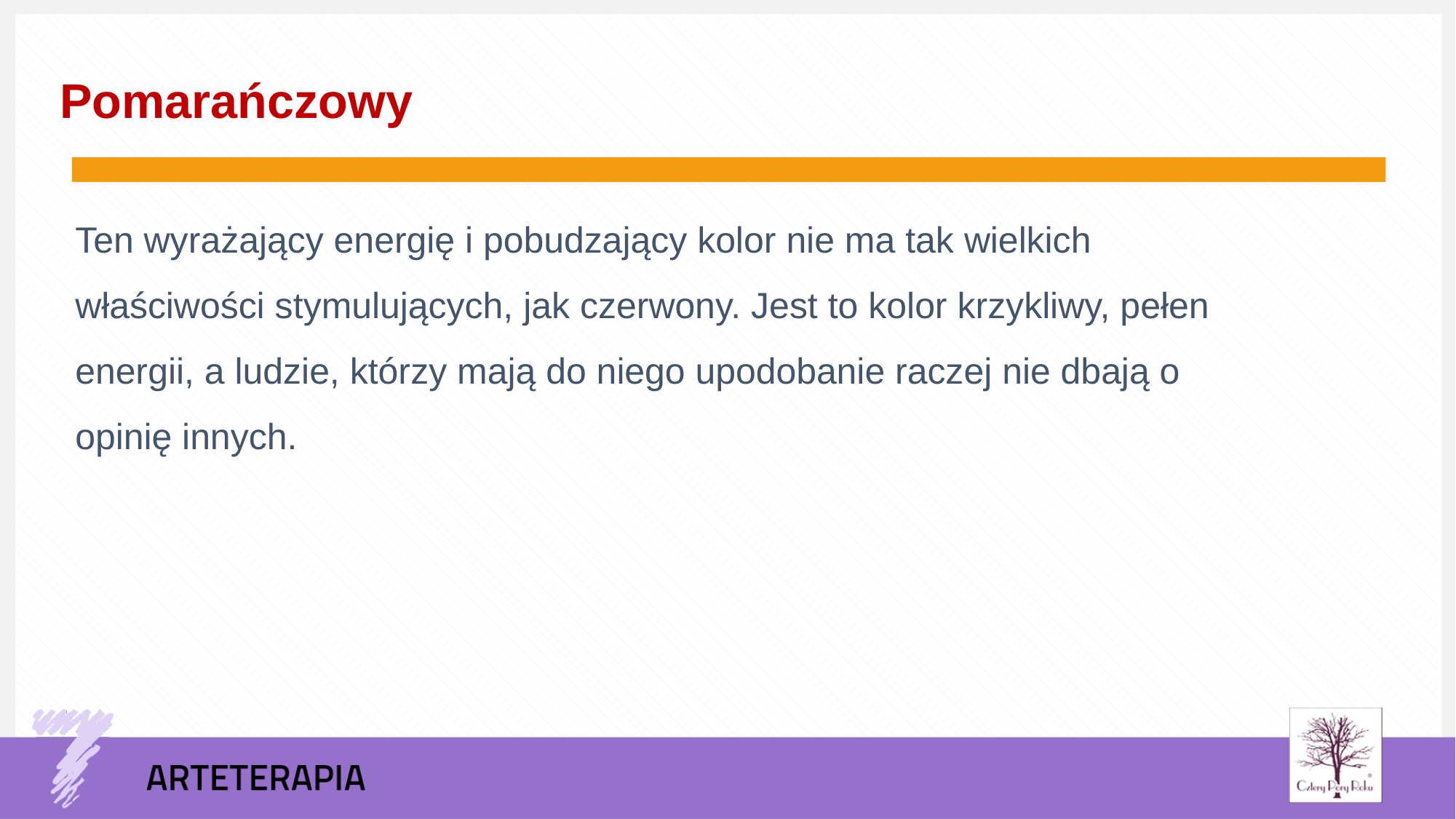

Pomarańczowy

Ten wyrażający energię i pobudzający kolor nie ma tak wielkich właściwości stymulujących, jak czerwony. Jest to kolor krzykliwy, pełen energii, a ludzie, którzy mają do niego upodobanie raczej nie dbają o opinię innych.